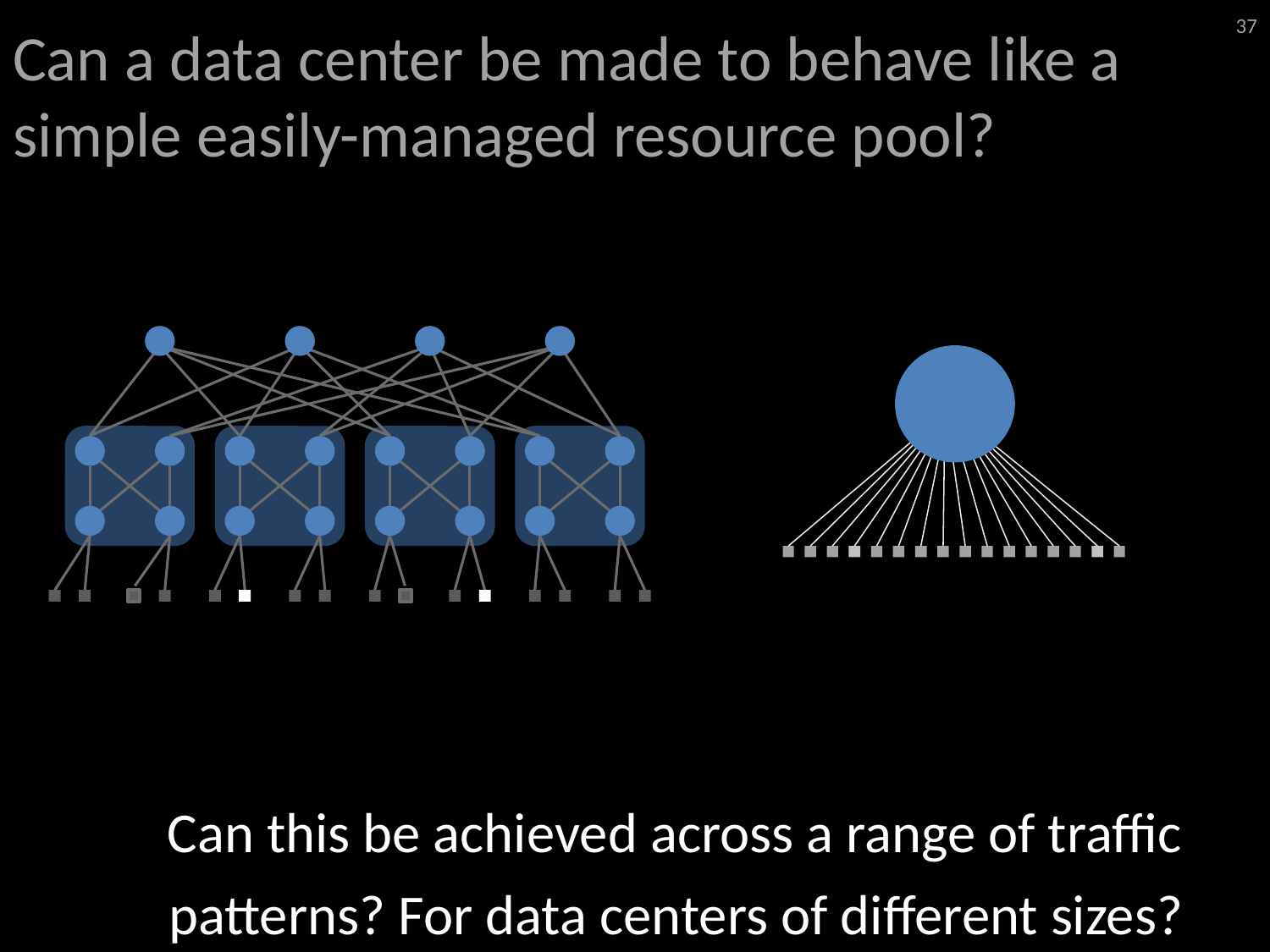

# Can a data center be made to behave like a simple easily-managed resource pool?
37

Can this be achieved across a range of traffic patterns? For data centers of different sizes?